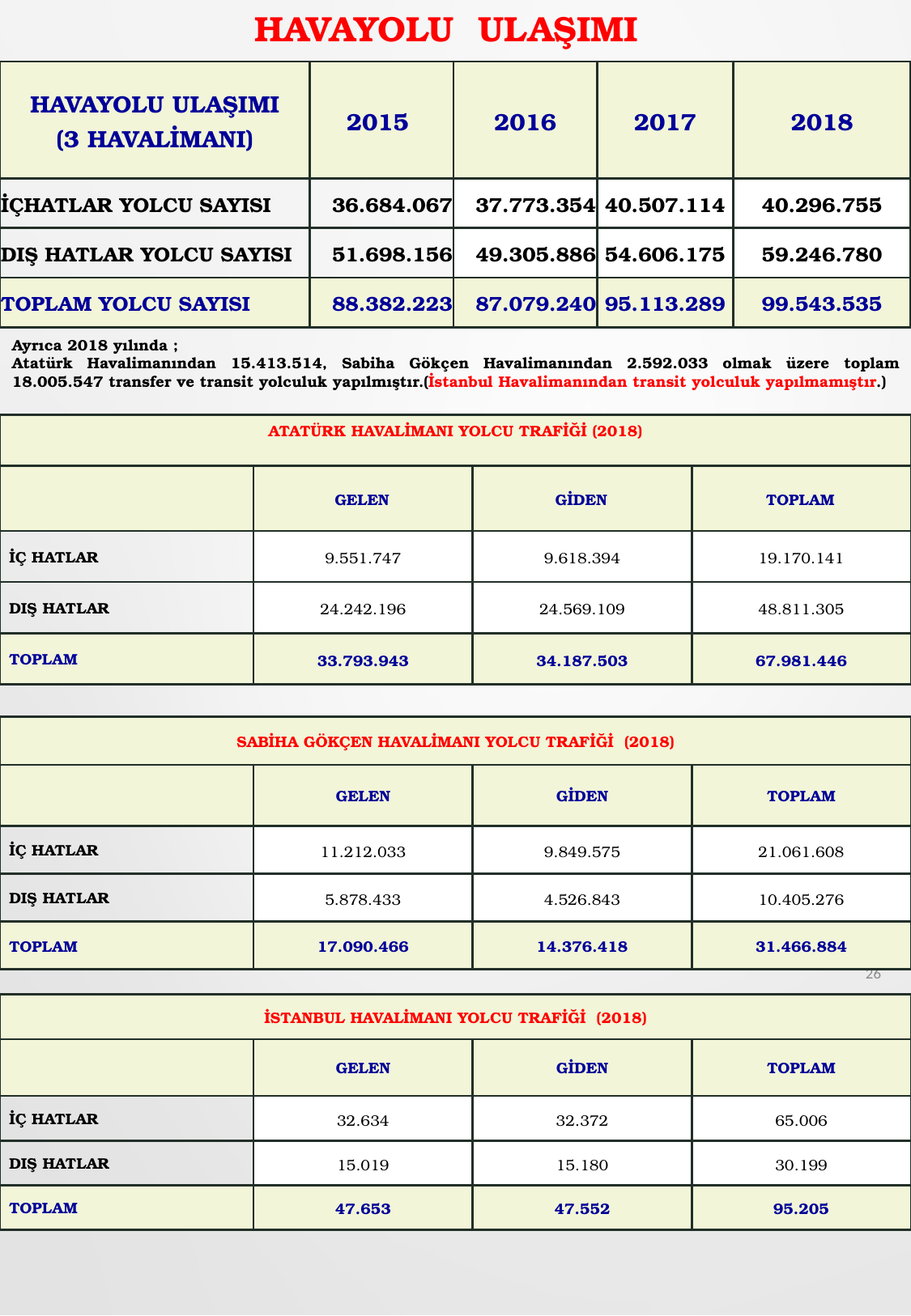

# HAVAYOLU  ULAŞIMI
| HAVAYOLU ULAŞIMI (3 HAVALİMANI) | 2015 | 2016 | 2017 | 2018 |
| --- | --- | --- | --- | --- |
| İÇHATLAR YOLCU SAYISI | 36.684.067 | 37.773.354 | 40.507.114 | 40.296.755 |
| DIŞ HATLAR YOLCU SAYISI | 51.698.156 | 49.305.886 | 54.606.175 | 59.246.780 |
| TOPLAM YOLCU SAYISI | 88.382.223 | 87.079.240 | 95.113.289 | 99.543.535 |
Ayrıca 2018 yılında ;
Atatürk Havalimanından 15.413.514, Sabiha Gökçen Havalimanından 2.592.033 olmak üzere toplam 18.005.547 transfer ve transit yolculuk yapılmıştır.(İstanbul Havalimanından transit yolculuk yapılmamıştır.)
| ATATÜRK HAVALİMANI YOLCU TRAFİĞİ (2018) |  |  |  |
| --- | --- | --- | --- |
|  | GELEN | GİDEN | TOPLAM |
| İÇ HATLAR | 9.551.747 | 9.618.394 | 19.170.141 |
| DIŞ HATLAR | 24.242.196 | 24.569.109 | 48.811.305 |
| TOPLAM | 33.793.943 | 34.187.503 | 67.981.446 |
| SABİHA GÖKÇEN HAVALİMANI YOLCU TRAFİĞİ (2018) |  |  |  |
| --- | --- | --- | --- |
|  | GELEN | GİDEN | TOPLAM |
| İÇ HATLAR | 11.212.033 | 9.849.575 | 21.061.608 |
| DIŞ HATLAR | 5.878.433 | 4.526.843 | 10.405.276 |
| TOPLAM | 17.090.466 | 14.376.418 | 31.466.884 |
26
| İSTANBUL HAVALİMANI YOLCU TRAFİĞİ (2018) |  |  |  |
| --- | --- | --- | --- |
|  | GELEN | GİDEN | TOPLAM |
| İÇ HATLAR | 32.634 | 32.372 | 65.006 |
| DIŞ HATLAR | 15.019 | 15.180 | 30.199 |
| TOPLAM | 47.653 | 47.552 | 95.205 |